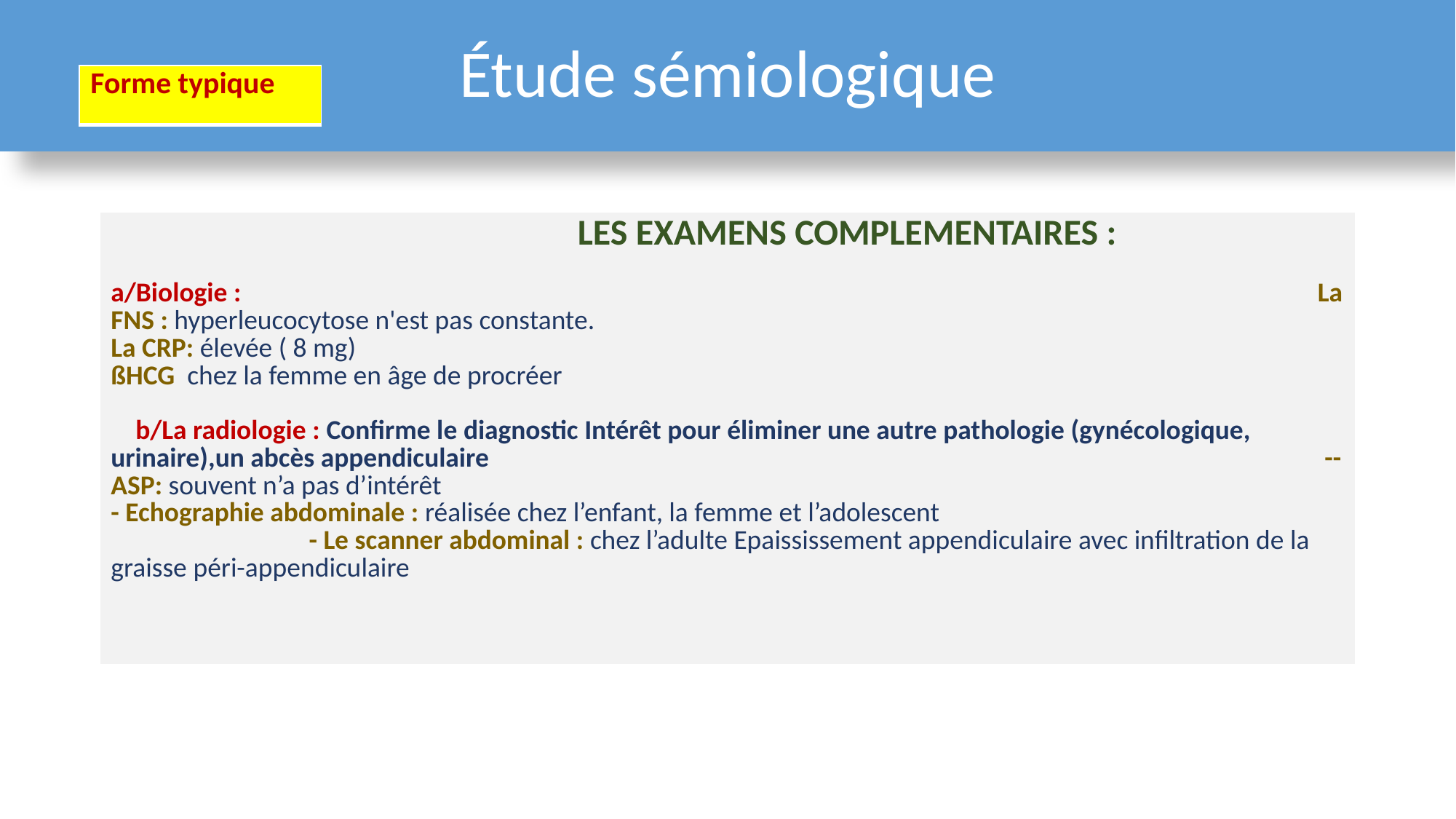

# Étude sémiologique
| Forme typique |
| --- |
| LES EXAMENS COMPLEMENTAIRES : a/Biologie : La FNS : hyperleucocytose n'est pas constante. La CRP: élevée ( 8 mg) ßHCG chez la femme en âge de procréer b/La radiologie : Confirme le diagnostic Intérêt pour éliminer une autre pathologie (gynécologique, urinaire),un abcès appendiculaire -- ASP: souvent n’a pas d’intérêt - Echographie abdominale : réalisée chez l’enfant, la femme et l’adolescent - Le scanner abdominal : chez l’adulte Epaississement appendiculaire avec infiltration de la graisse péri-appendiculaire |
| --- |